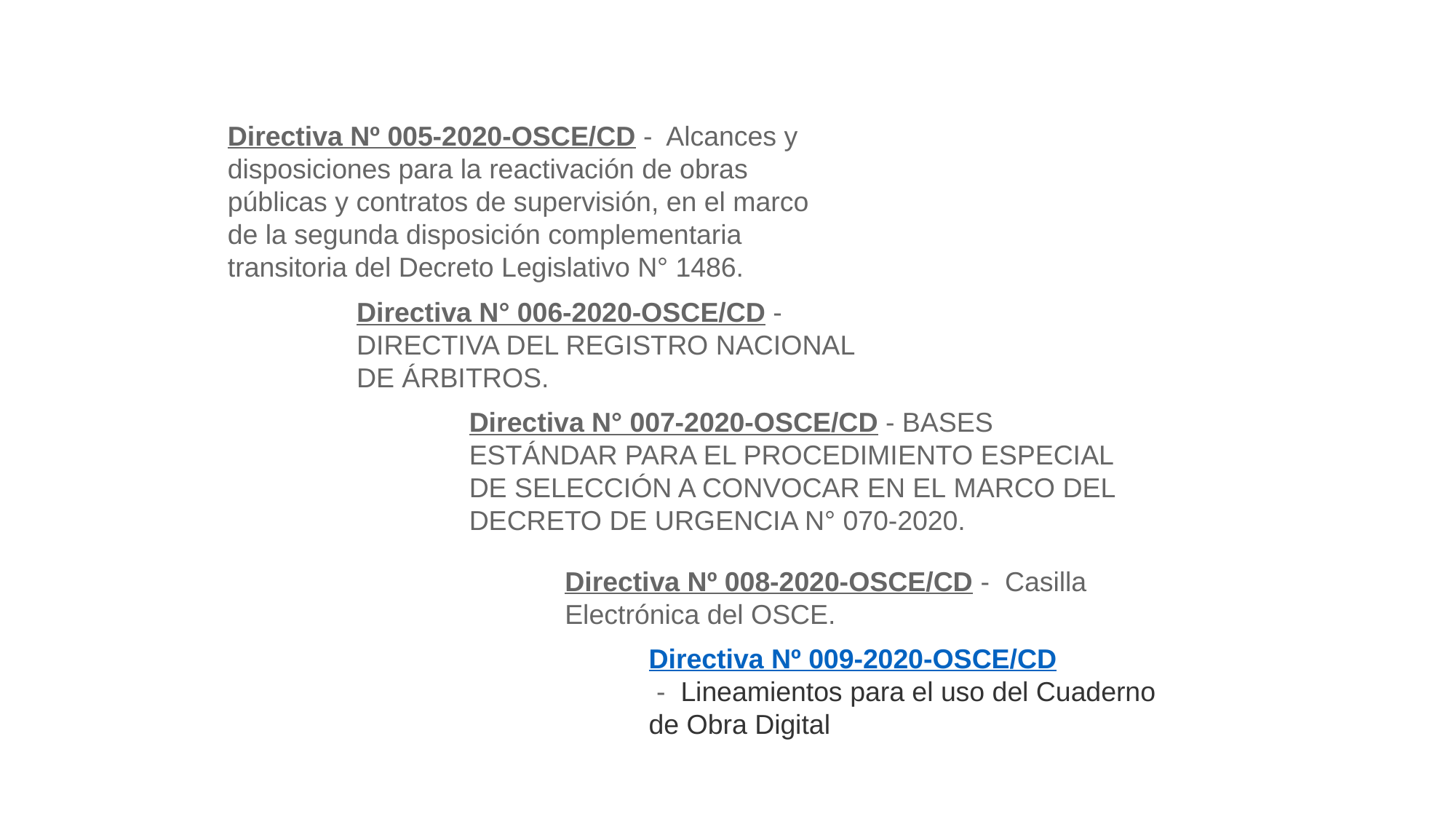

Directiva Nº 005-2020-OSCE/CD -  Alcances y disposiciones para la reactivación de obras públicas y contratos de supervisión, en el marco de la segunda disposición complementaria transitoria del Decreto Legislativo N° 1486.
​Directiva N° 006-2020-OSCE/CD - DIRECTIVA DEL REGISTRO NACIONAL DE ÁRBITROS.
Directiva N° 007-2020-OSCE/CD - BASES ESTÁNDAR PARA EL PROCEDIMIENTO ESPECIAL DE SELECCIÓN A CONVOCAR EN EL MARCO DEL DECRETO DE URGENCIA N° 070-2020.
Directiva Nº 008-2020-OSCE/CD -  Casilla Electrónica del OSCE.
Directiva Nº 009-2020-OSCE/CD -  Lineamientos para el uso del Cuaderno de Obra Digital